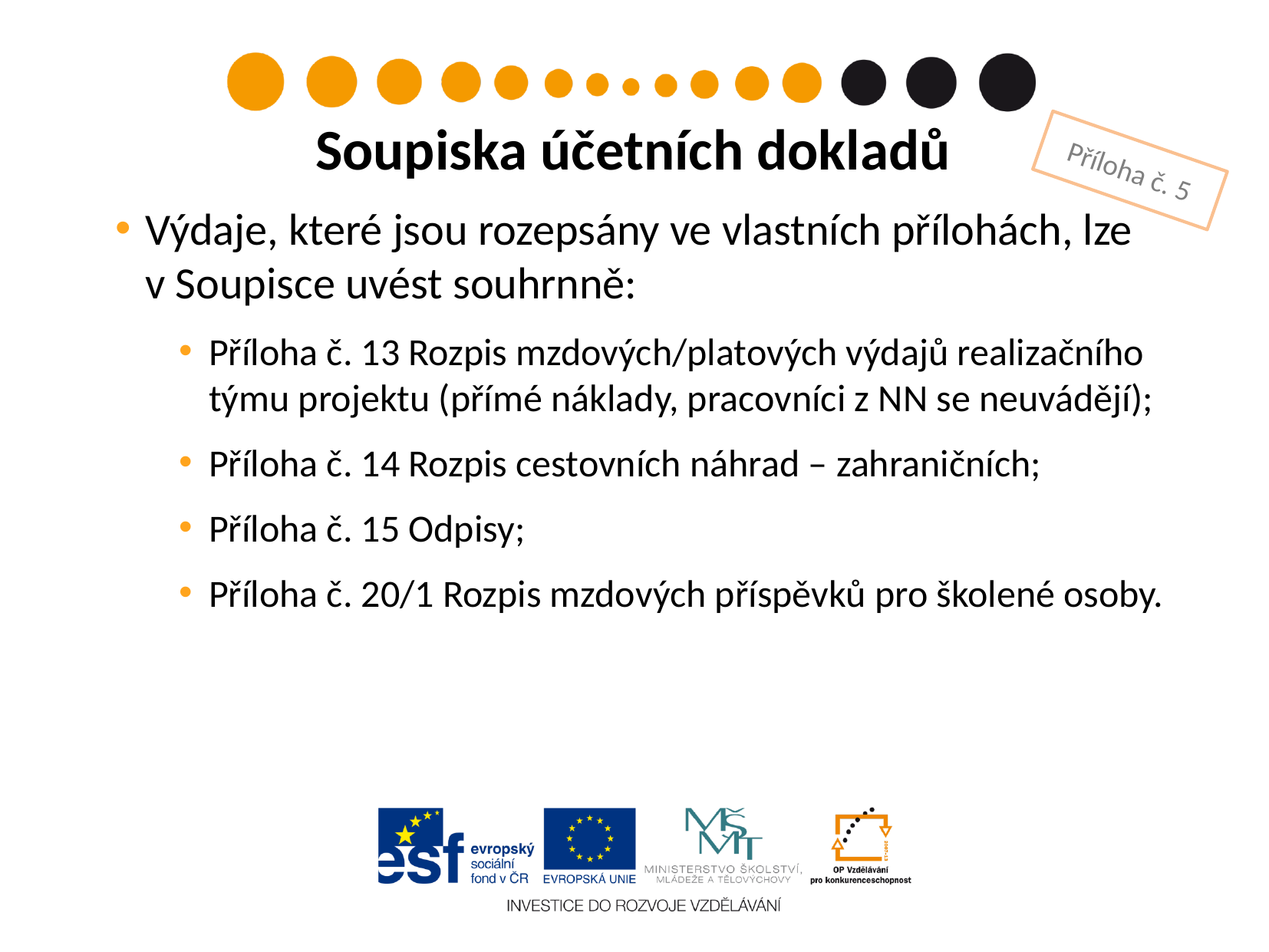

Soupiska účetních dokladů
Příloha č. 5
Výdaje, které jsou rozepsány ve vlastních přílohách, lze  v Soupisce uvést souhrnně:
Příloha č. 13 Rozpis mzdových/platových výdajů realizačního týmu projektu (přímé náklady, pracovníci z NN se neuvádějí);
Příloha č. 14 Rozpis cestovních náhrad – zahraničních;
Příloha č. 15 Odpisy;
Příloha č. 20/1 Rozpis mzdových příspěvků pro školené osoby.